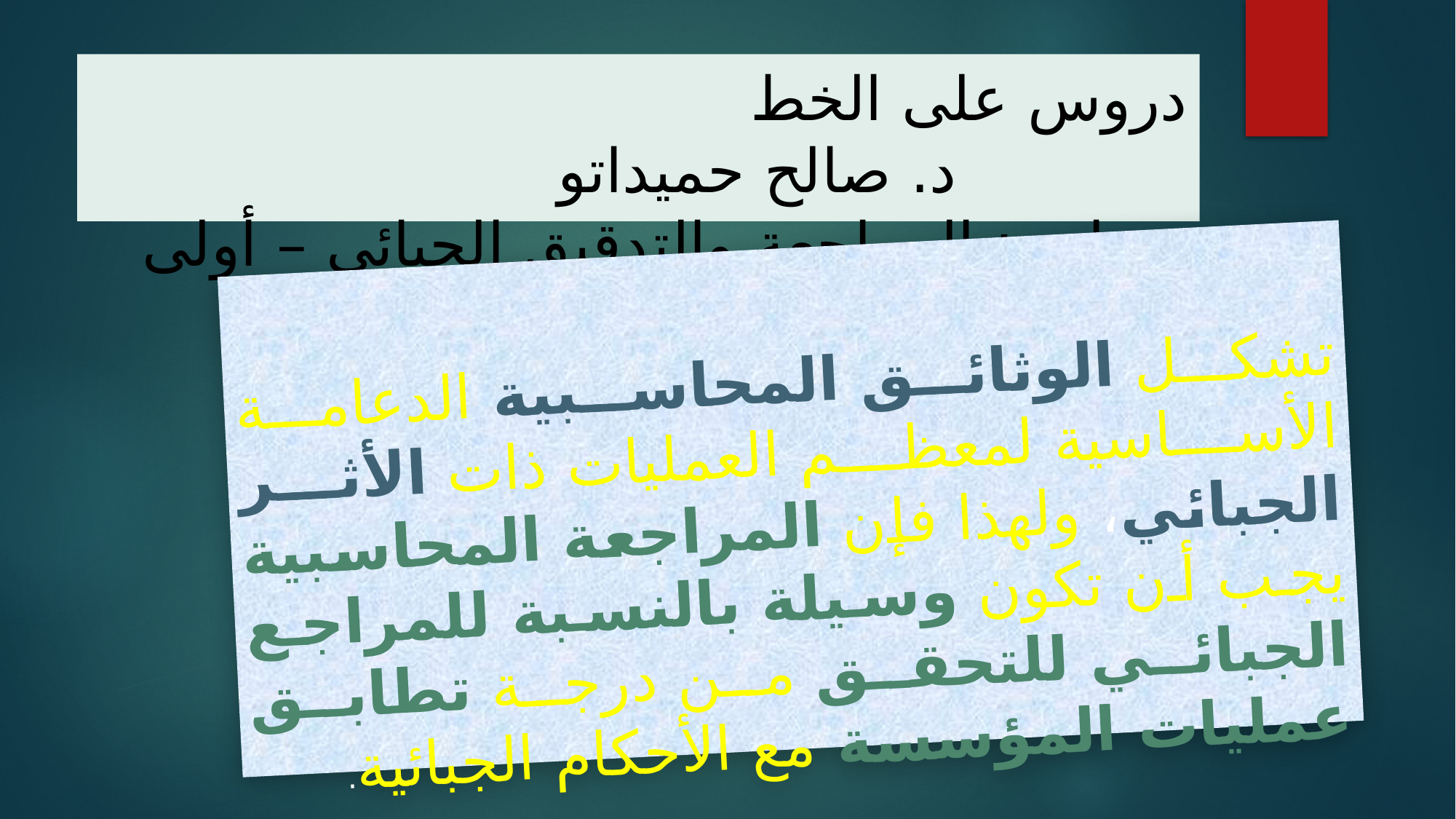

# دروس على الخط                                               د. صالح حميداتو مقياس: المراجعة والتدقيق الجبائي – أولى ماستر محاسبة وتدقيق

تشكل الوثائق المحاسبية الدعامة الأساسية لمعظم العمليات ذات الأثر الجبائي، ولهذا فإن المراجعة المحاسبية يجب أن تكون وسيلة بالنسبة للمراجع الجبائي للتحقق من درجة تطابق عمليات المؤسسة مع الأحكام الجبائية.